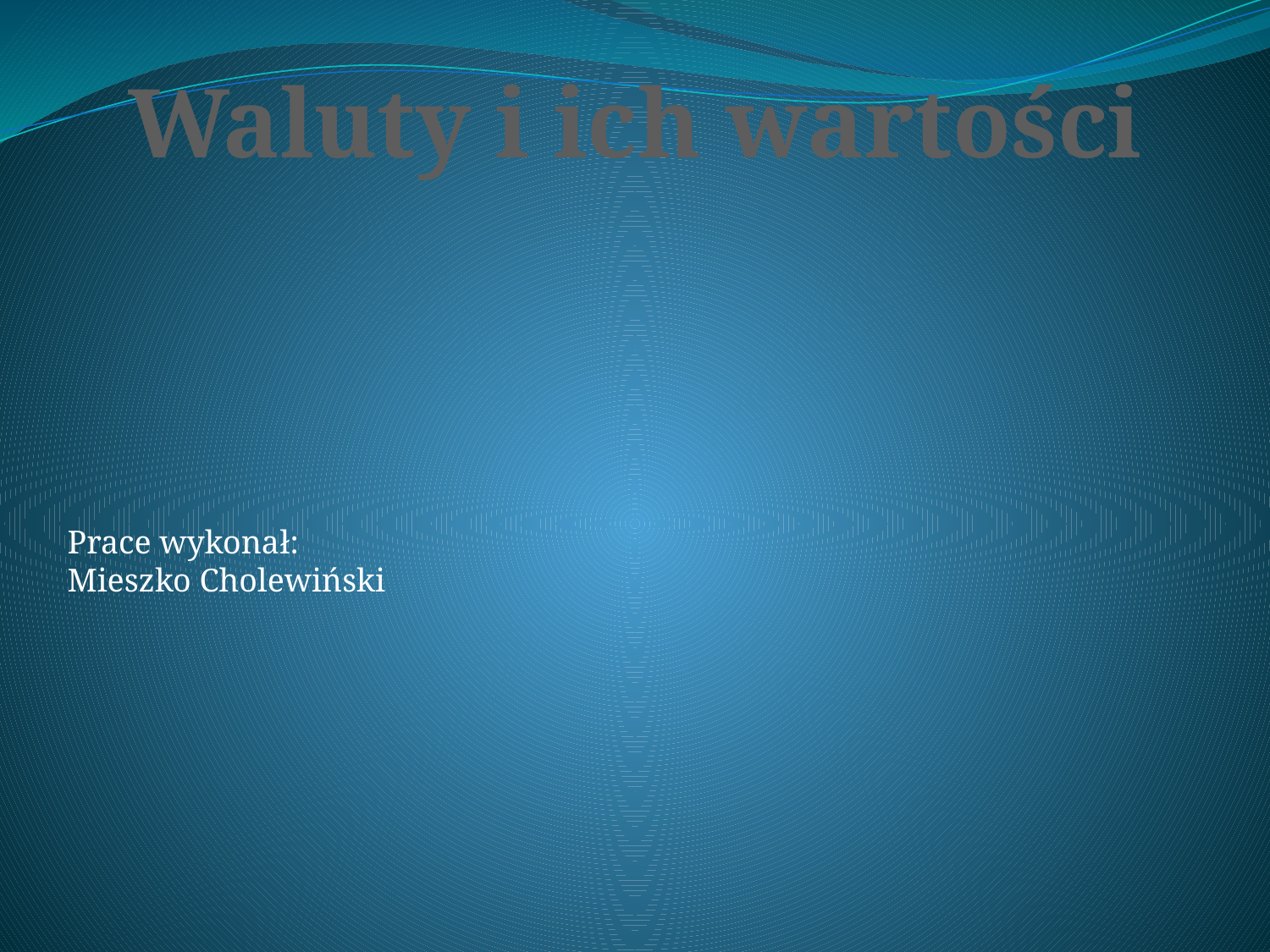

Waluty i ich wartości
Prace wykonał:
Mieszko Cholewiński